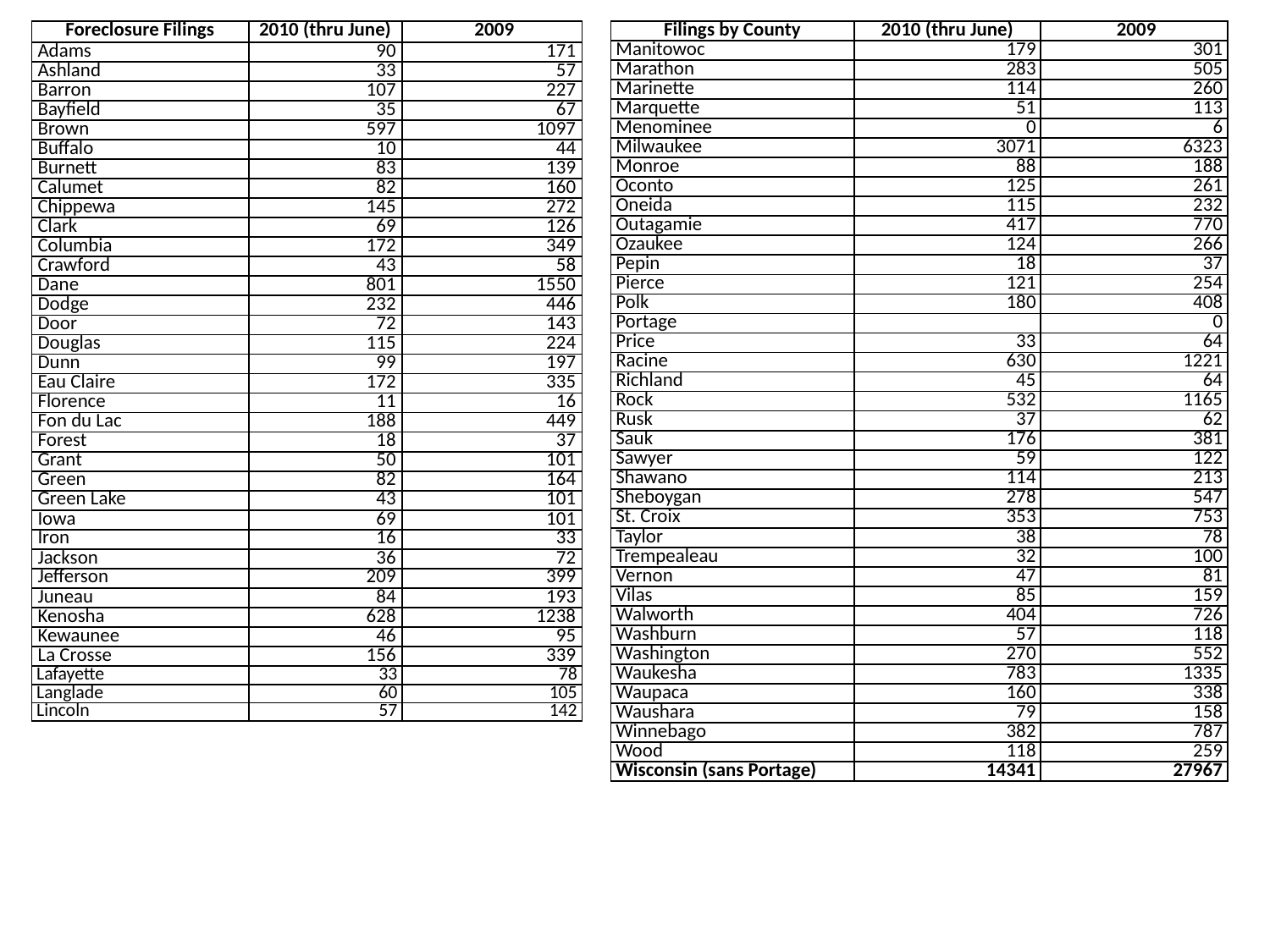

| Foreclosure Filings | 2010 (thru June) | 2009 |
| --- | --- | --- |
| Adams | 90 | 171 |
| Ashland | 33 | 57 |
| Barron | 107 | 227 |
| Bayfield | 35 | 67 |
| Brown | 597 | 1097 |
| Buffalo | 10 | 44 |
| Burnett | 83 | 139 |
| Calumet | 82 | 160 |
| Chippewa | 145 | 272 |
| Clark | 69 | 126 |
| Columbia | 172 | 349 |
| Crawford | 43 | 58 |
| Dane | 801 | 1550 |
| Dodge | 232 | 446 |
| Door | 72 | 143 |
| Douglas | 115 | 224 |
| Dunn | 99 | 197 |
| Eau Claire | 172 | 335 |
| Florence | 11 | 16 |
| Fon du Lac | 188 | 449 |
| Forest | 18 | 37 |
| Grant | 50 | 101 |
| Green | 82 | 164 |
| Green Lake | 43 | 101 |
| Iowa | 69 | 101 |
| Iron | 16 | 33 |
| Jackson | 36 | 72 |
| Jefferson | 209 | 399 |
| Juneau | 84 | 193 |
| Kenosha | 628 | 1238 |
| Kewaunee | 46 | 95 |
| La Crosse | 156 | 339 |
| Lafayette | 33 | 78 |
| Langlade | 60 | 105 |
| Lincoln | 57 | 142 |
| Filings by County | 2010 (thru June) | 2009 |
| --- | --- | --- |
| Manitowoc | 179 | 301 |
| Marathon | 283 | 505 |
| Marinette | 114 | 260 |
| Marquette | 51 | 113 |
| Menominee | 0 | 6 |
| Milwaukee | 3071 | 6323 |
| Monroe | 88 | 188 |
| Oconto | 125 | 261 |
| Oneida | 115 | 232 |
| Outagamie | 417 | 770 |
| Ozaukee | 124 | 266 |
| Pepin | 18 | 37 |
| Pierce | 121 | 254 |
| Polk | 180 | 408 |
| Portage |  | 0 |
| Price | 33 | 64 |
| Racine | 630 | 1221 |
| Richland | 45 | 64 |
| Rock | 532 | 1165 |
| Rusk | 37 | 62 |
| Sauk | 176 | 381 |
| Sawyer | 59 | 122 |
| Shawano | 114 | 213 |
| Sheboygan | 278 | 547 |
| St. Croix | 353 | 753 |
| Taylor | 38 | 78 |
| Trempealeau | 32 | 100 |
| Vernon | 47 | 81 |
| Vilas | 85 | 159 |
| Walworth | 404 | 726 |
| Washburn | 57 | 118 |
| Washington | 270 | 552 |
| Waukesha | 783 | 1335 |
| Waupaca | 160 | 338 |
| Waushara | 79 | 158 |
| Winnebago | 382 | 787 |
| Wood | 118 | 259 |
| Wisconsin (sans Portage) | 14341 | 27967 |